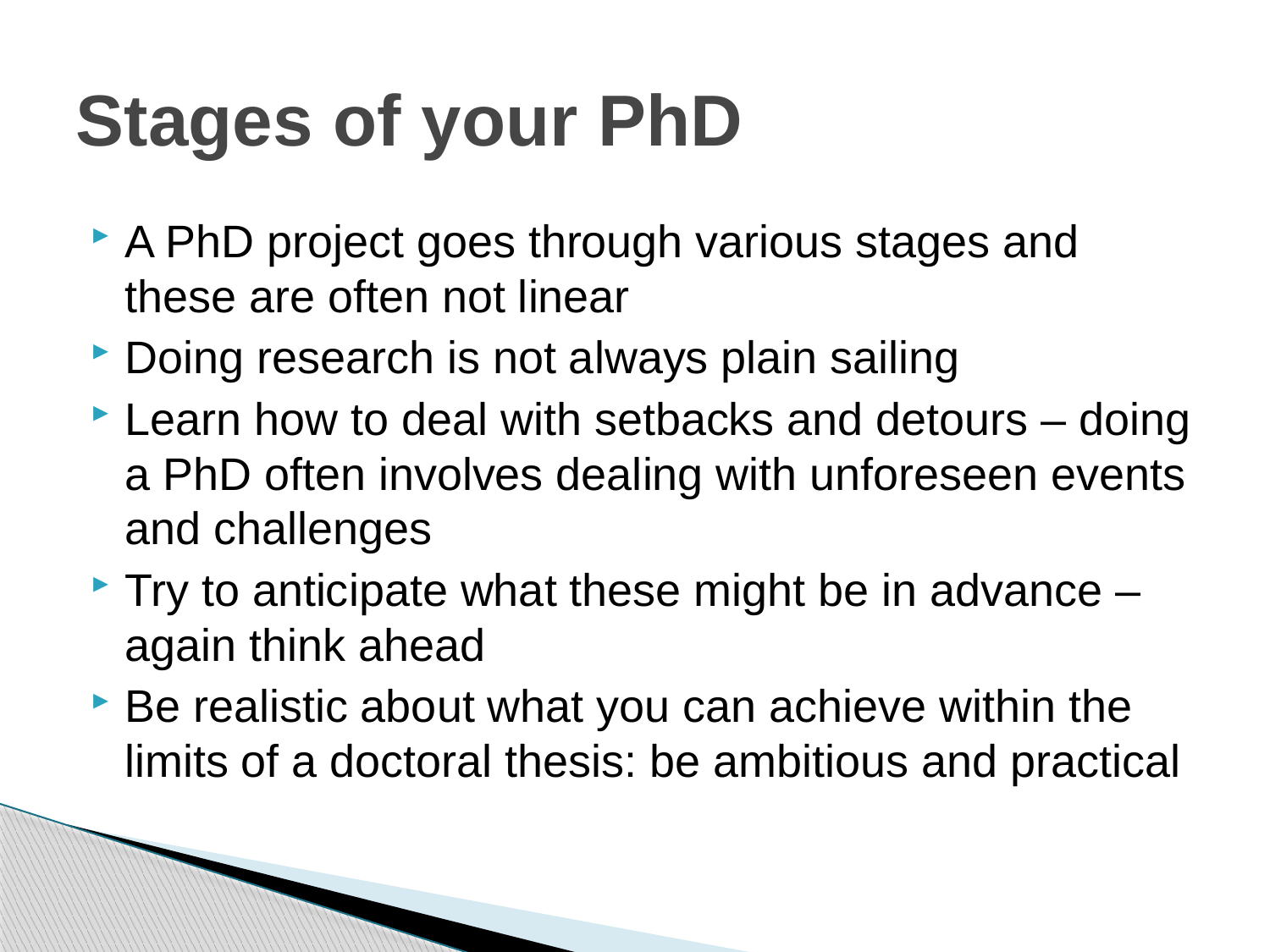

# Stages of your PhD
A PhD project goes through various stages and these are often not linear
Doing research is not always plain sailing
Learn how to deal with setbacks and detours – doing a PhD often involves dealing with unforeseen events and challenges
Try to anticipate what these might be in advance – again think ahead
Be realistic about what you can achieve within the limits of a doctoral thesis: be ambitious and practical